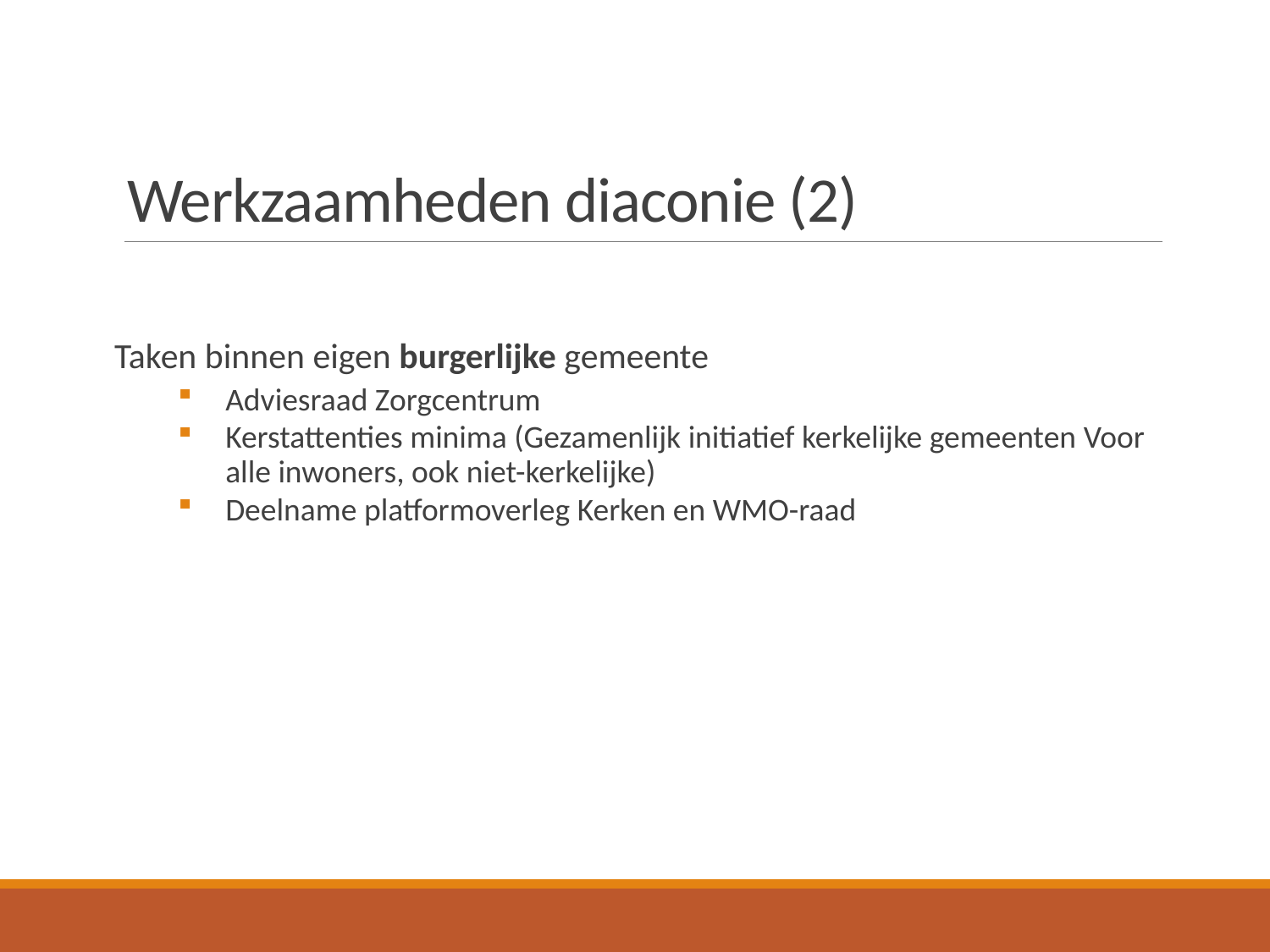

# Werkzaamheden diaconie (2)

Taken binnen eigen burgerlijke gemeente
Adviesraad Zorgcentrum
Kerstattenties minima (Gezamenlijk initiatief kerkelijke gemeenten Voor alle inwoners, ook niet-kerkelijke)
Deelname platformoverleg Kerken en WMO-raad